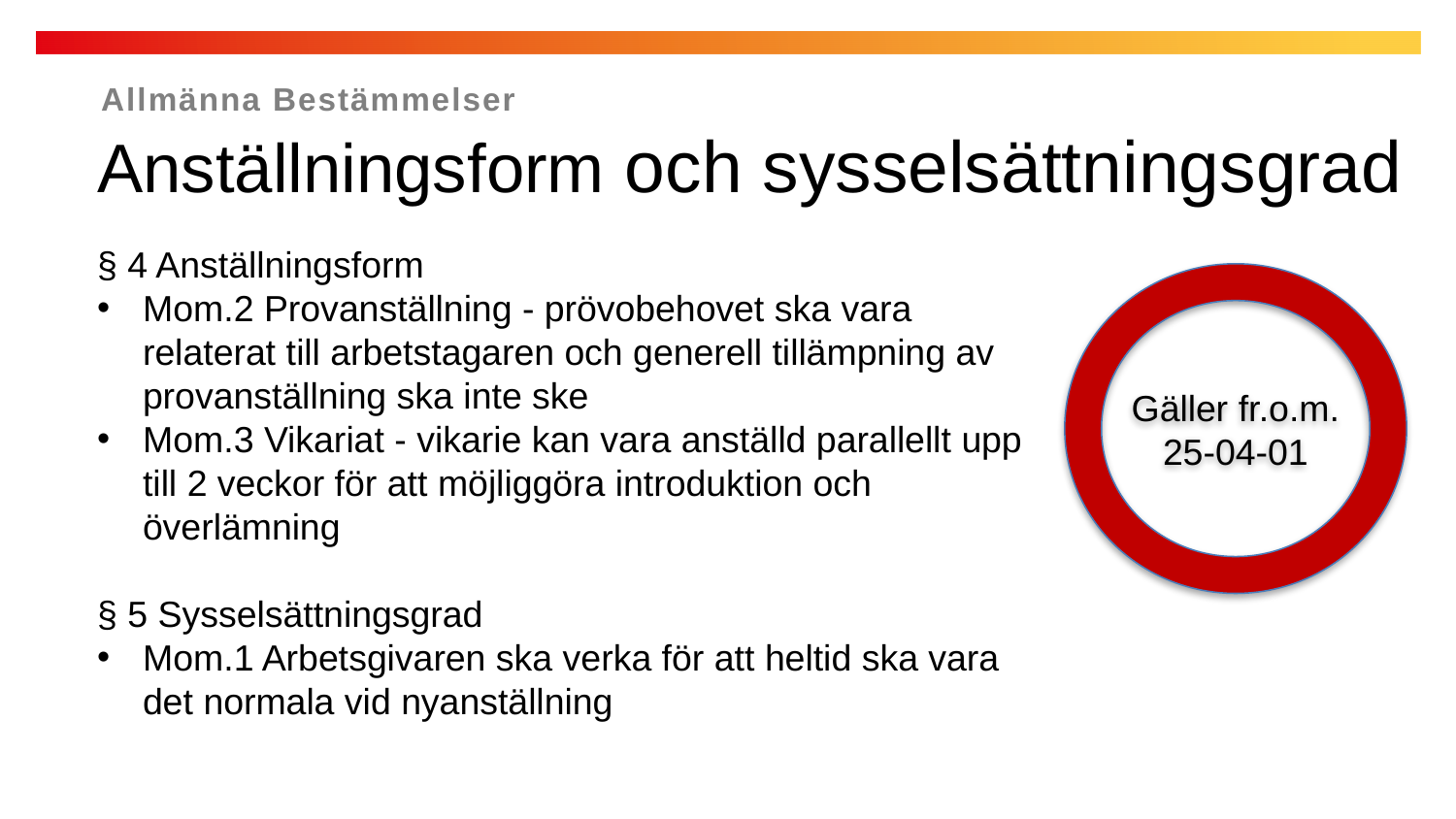

Allmänna Bestämmelser
Anställningsform och sysselsättningsgrad
§ 4 Anställningsform
Mom.2 Provanställning - prövobehovet ska vara relaterat till arbetstagaren och generell tillämpning av provanställning ska inte ske
Mom.3 Vikariat - vikarie kan vara anställd parallellt upp till 2 veckor för att möjliggöra introduktion och överlämning

§ 5 Sysselsättningsgrad
Mom.1 Arbetsgivaren ska verka för att heltid ska vara det normala vid nyanställning
Gäller fr.o.m. 25-04-01